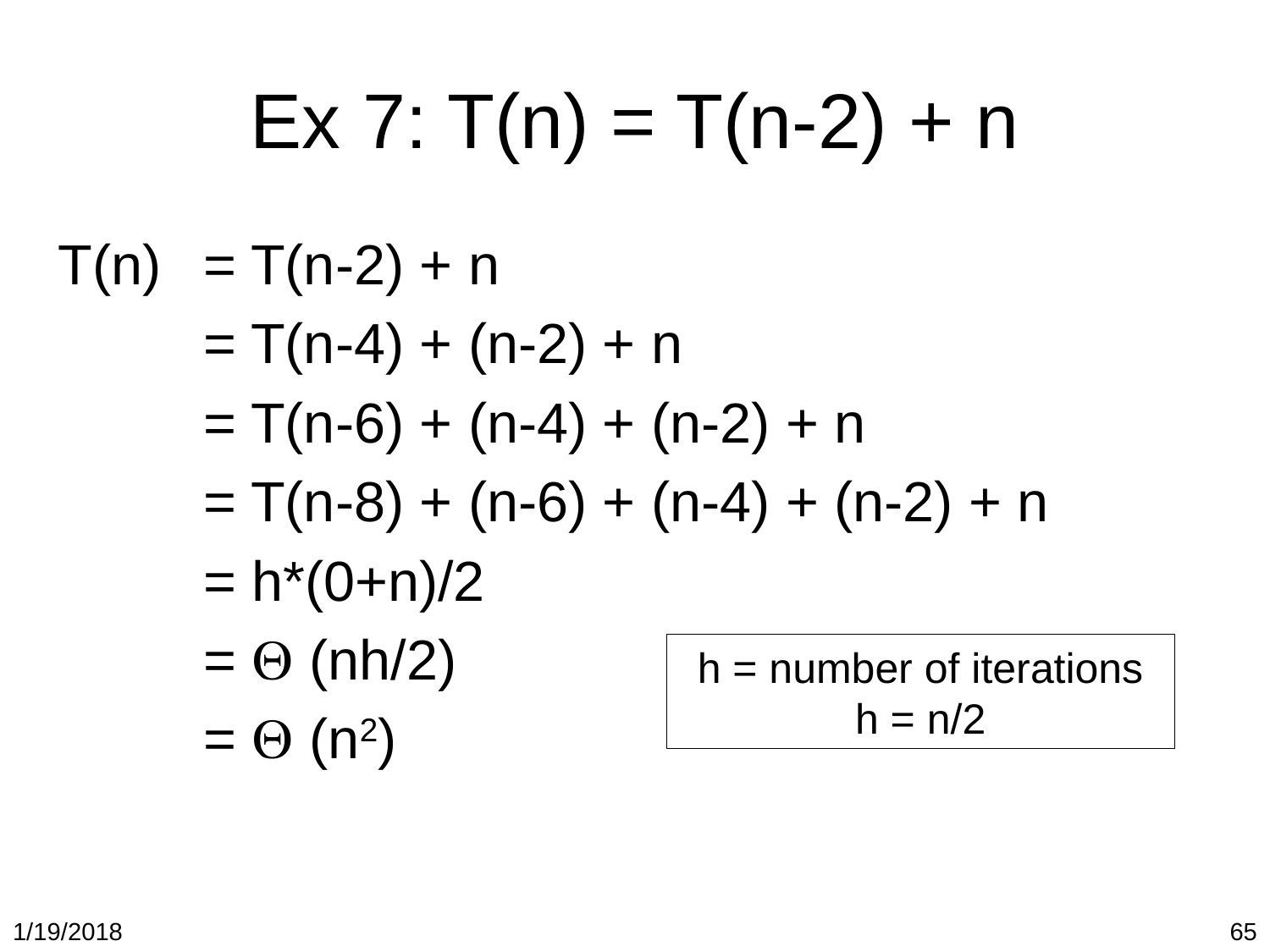

# Ex 7: T(n) = T(n-2) + n
T(n)
= T(n-2) + n
= T(n-4) + (n-2) + n
= T(n-6) + (n-4) + (n-2) + n
= T(n-8) + (n-6) + (n-4) + (n-2) + n
= h*(0+n)/2
= Θ (nh/2)
= Θ (n2)
h = number of iterations
h = n/2
1/19/2018
65